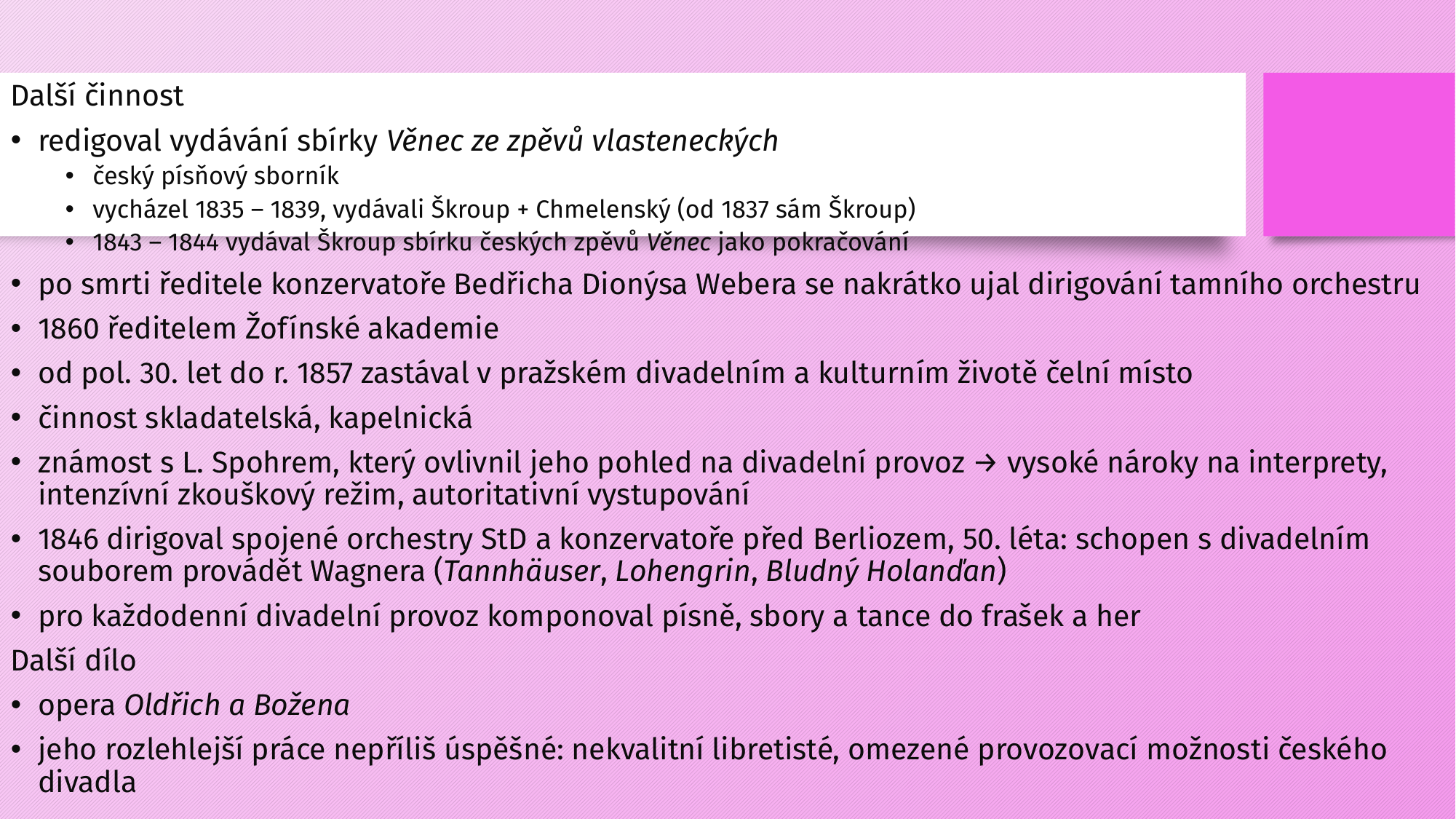

# Další činnost
redigoval vydávání sbírky Věnec ze zpěvů vlasteneckých
český písňový sborník
vycházel 1835 – 1839, vydávali Škroup + Chmelenský (od 1837 sám Škroup)
1843 – 1844 vydával Škroup sbírku českých zpěvů Věnec jako pokračování
po smrti ředitele konzervatoře Bedřicha Dionýsa Webera se nakrátko ujal dirigování tamního orchestru
1860 ředitelem Žofínské akademie
od pol. 30. let do r. 1857 zastával v pražském divadelním a kulturním životě čelní místo
činnost skladatelská, kapelnická
známost s L. Spohrem, který ovlivnil jeho pohled na divadelní provoz → vysoké nároky na interprety, intenzívní zkouškový režim, autoritativní vystupování
1846 dirigoval spojené orchestry StD a konzervatoře před Berliozem, 50. léta: schopen s divadelním souborem provádět Wagnera (Tannhäuser, Lohengrin, Bludný Holanďan)
pro každodenní divadelní provoz komponoval písně, sbory a tance do frašek a her
Další dílo
opera Oldřich a Božena
jeho rozlehlejší práce nepříliš úspěšné: nekvalitní libretisté, omezené provozovací možnosti českého divadla